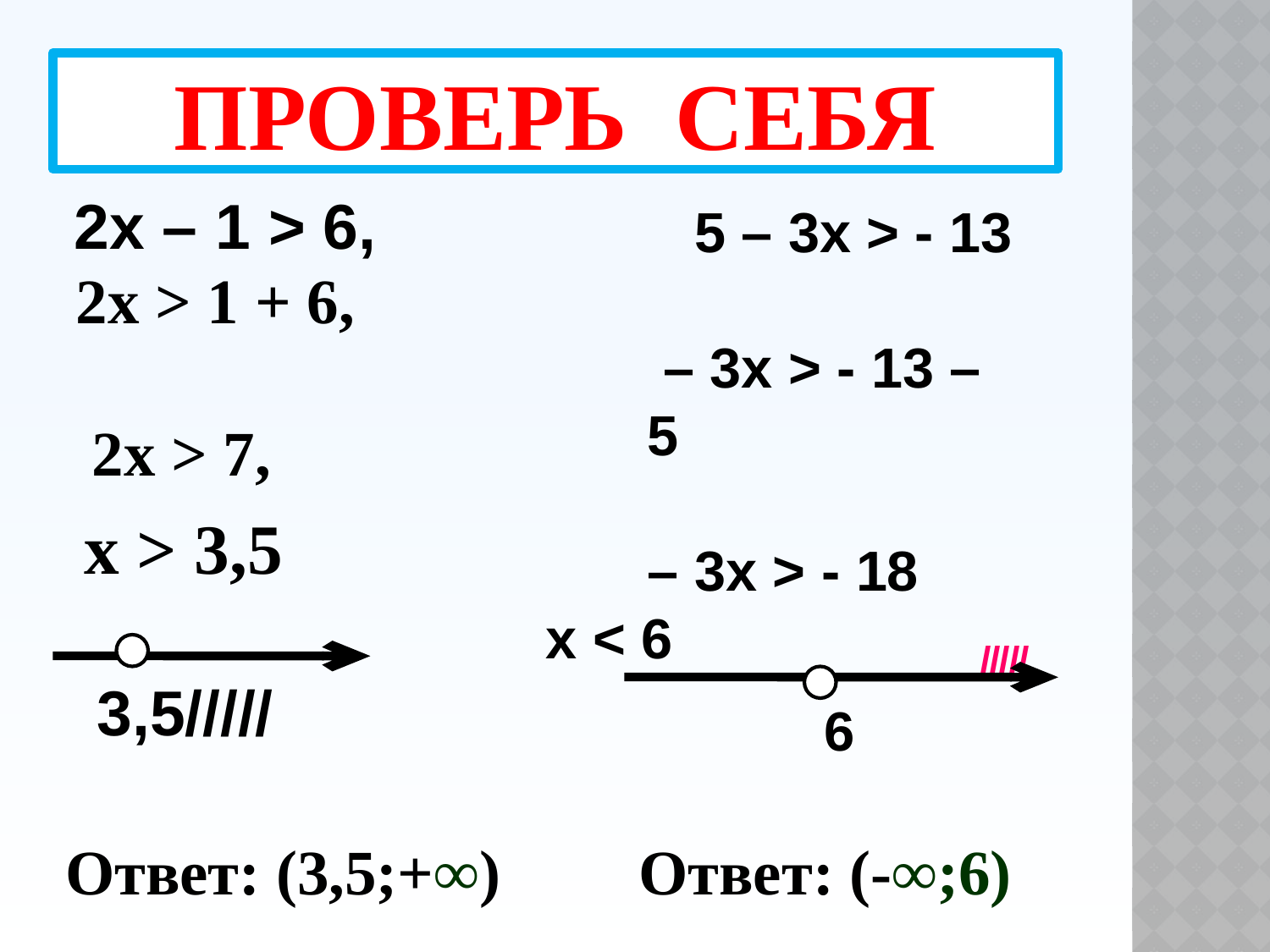

ПРОВЕРь  себя
 2х – 1 > 6,
   5 – 3х > - 13

 – 3х > - 13 – 5

– 3х > - 18
2х > 1 + 6,

 2х > 7,

 х > 3,5

3,5/////
      х < 6                                         /////
                                    6

Ответ: (3,5;+∞)
Ответ: (-∞;6)